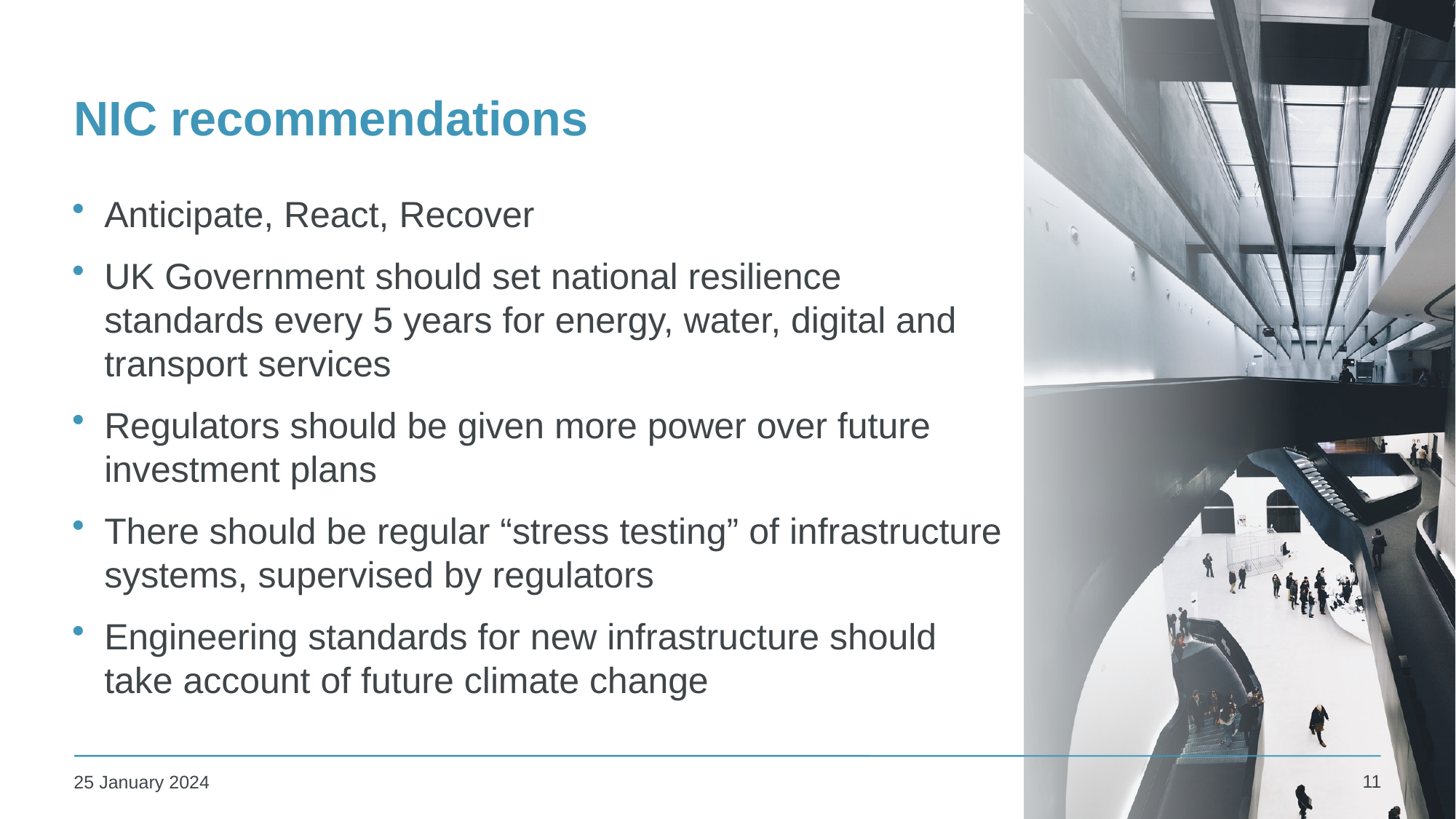

# NIC recommendations
Anticipate, React, Recover
UK Government should set national resilience standards every 5 years for energy, water, digital and transport services
Regulators should be given more power over future investment plans
There should be regular “stress testing” of infrastructure systems, supervised by regulators
Engineering standards for new infrastructure should take account of future climate change

11
25 January 2024